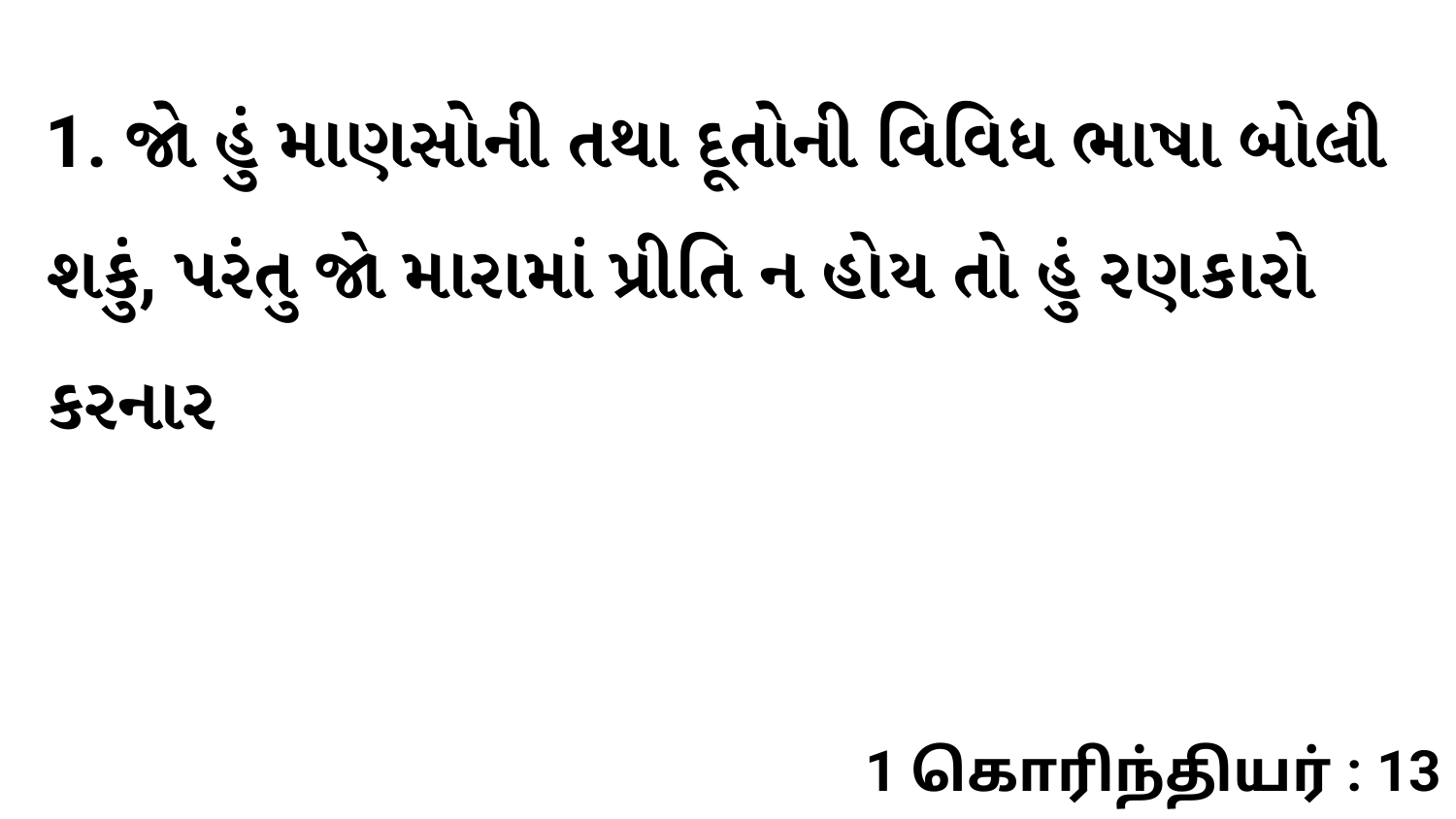

1. જો હું માણસોની તથા દૂતોની વિવિધ ભાષા બોલી શકું, પરંતુ જો મારામાં પ્રીતિ ન હોય તો હું રણકારો કરનાર
1 கொரிந்தியர் : 13